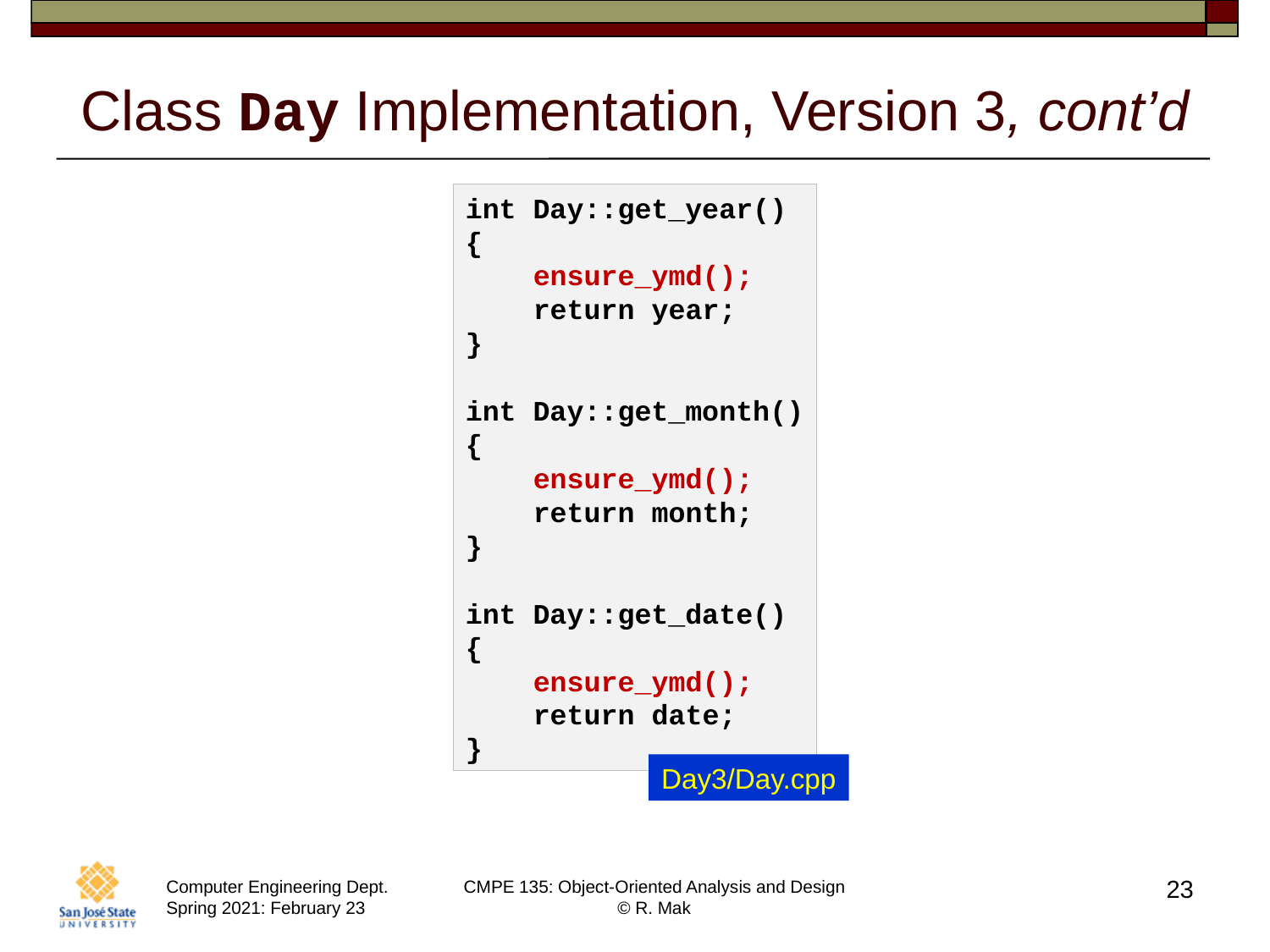

# Class Day Implementation, Version 3, cont’d
int Day::get_year()
{
    ensure_ymd();
    return year;
}

int Day::get_month()
{
    ensure_ymd();
    return month;
}

int Day::get_date()
{
    ensure_ymd();
    return date;
}
Day3/Day.cpp
23